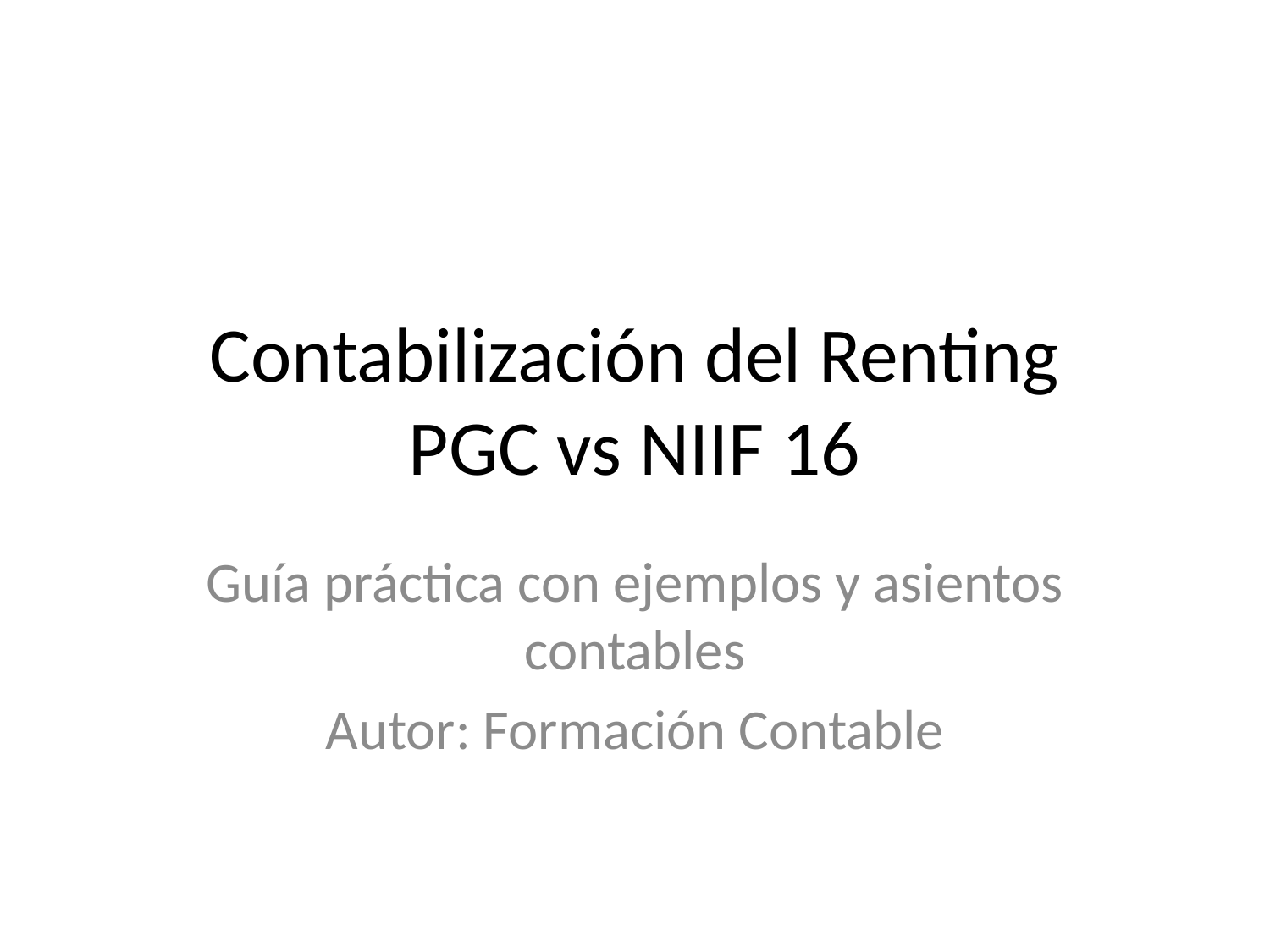

# Contabilización del Renting
PGC vs NIIF 16
Guía práctica con ejemplos y asientos contables
Autor: Formación Contable